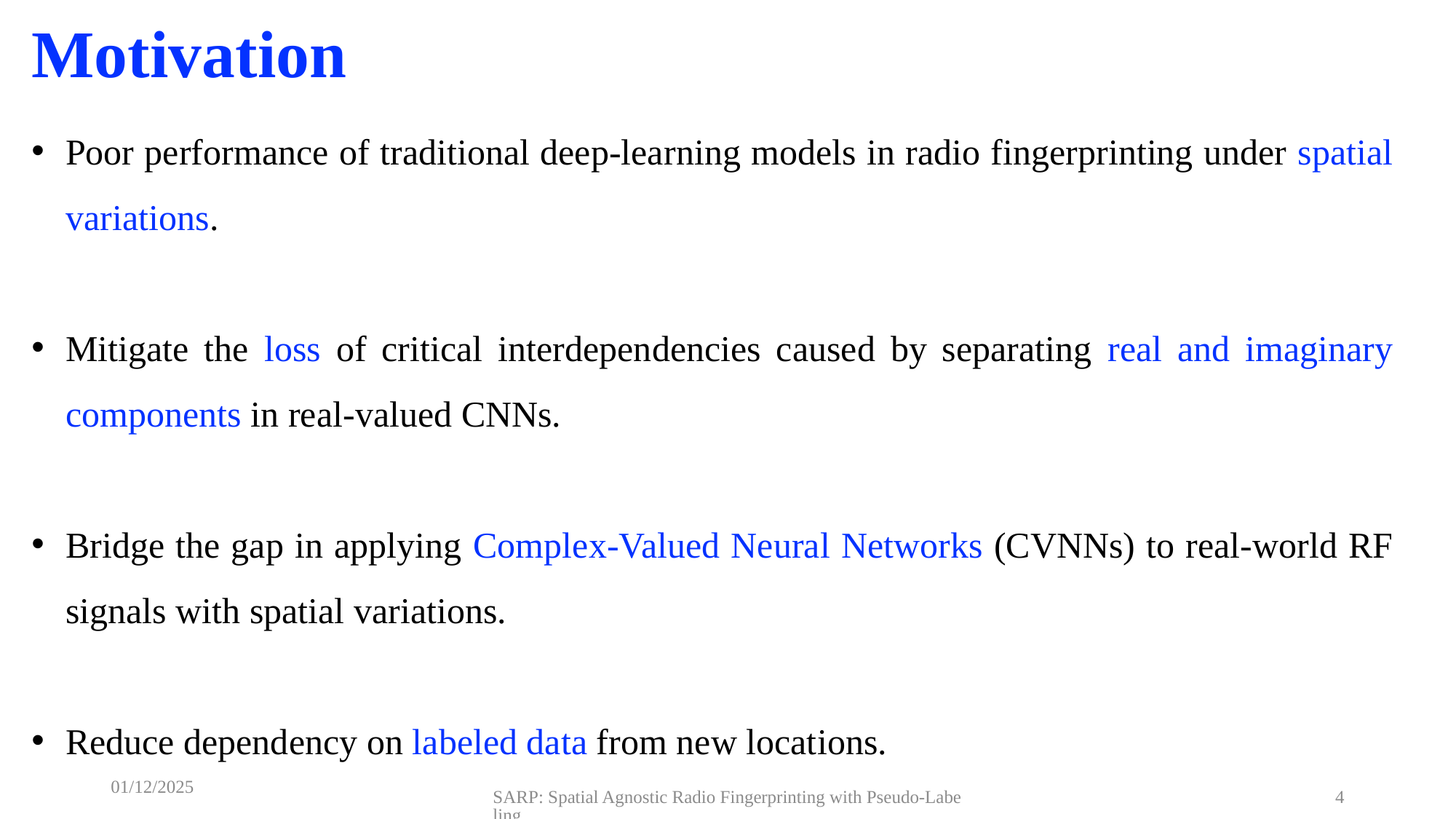

# Motivation
Poor performance of traditional deep-learning models in radio fingerprinting under spatial variations.

Mitigate the loss of critical interdependencies caused by separating real and imaginary components in real-valued CNNs.

Bridge the gap in applying Complex-Valued Neural Networks (CVNNs) to real-world RF signals with spatial variations.

Reduce dependency on labeled data from new locations.
01/12/2025

SARP: Spatial Agnostic Radio Fingerprinting with Pseudo-Labeling
4